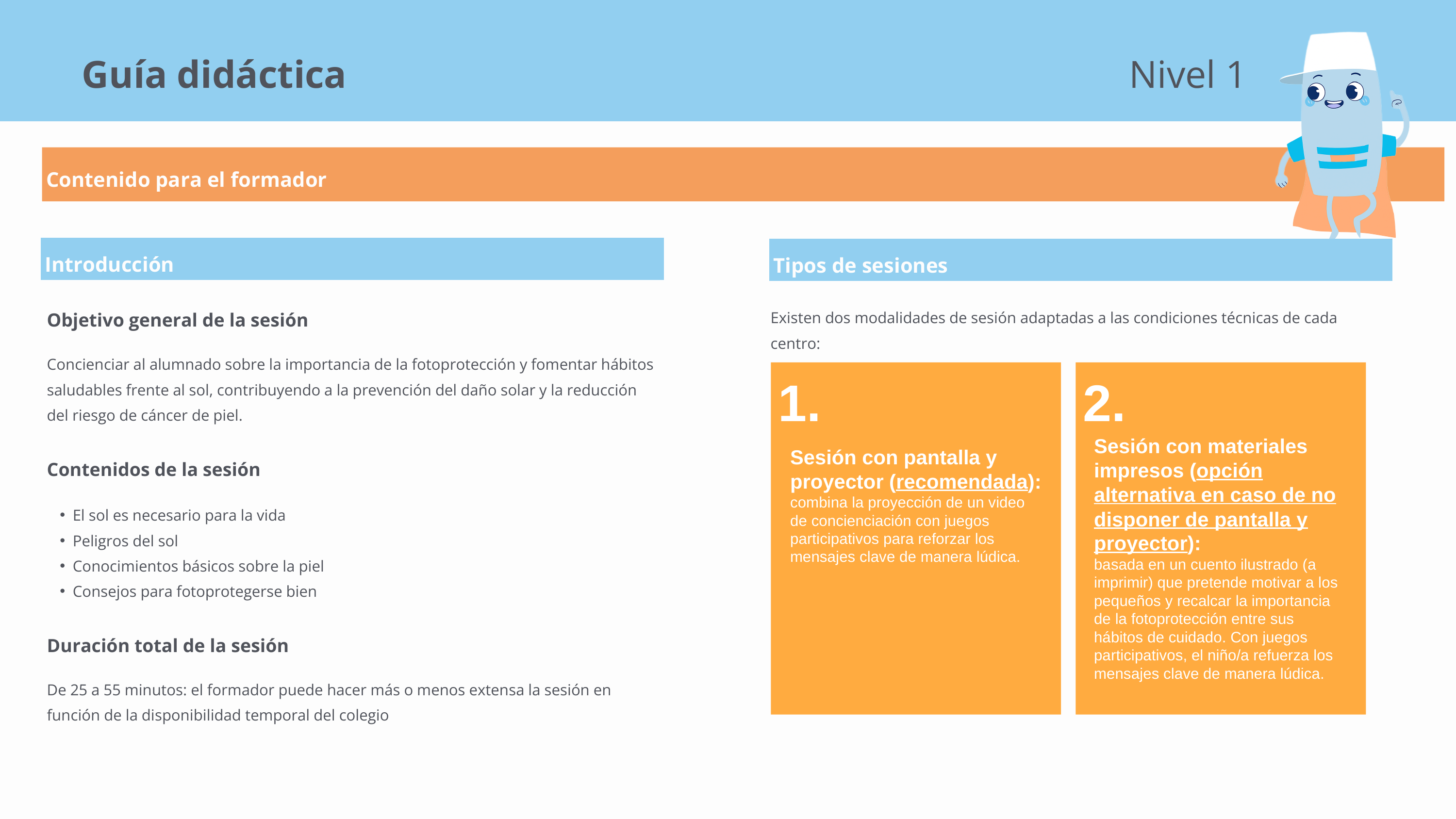

Guía didáctica
Nivel 1

Contenido para el formador

Introducción

Tipos de sesiones
Objetivo general de la sesión

Concienciar al alumnado sobre la importancia de la fotoprotección y fomentar hábitos saludables frente al sol, contribuyendo a la prevención del daño solar y la reducción del riesgo de cáncer de piel.

Contenidos de la sesión

El sol es necesario para la vida
Peligros del sol
Conocimientos básicos sobre la piel
Consejos para fotoprotegerse bien

Duración total de la sesión

De 25 a 55 minutos: el formador puede hacer más o menos extensa la sesión en función de la disponibilidad temporal del colegio
Existen dos modalidades de sesión adaptadas a las condiciones técnicas de cada centro:

1.

2.
Sesión con materiales impresos (opción alternativa en caso de no disponer de pantalla y proyector):
basada en un cuento ilustrado (a imprimir) que pretende motivar a los pequeños y recalcar la importancia de la fotoprotección entre sus hábitos de cuidado. Con juegos participativos, el niño/a refuerza los mensajes clave de manera lúdica.
Sesión con pantalla y proyector (recomendada): combina la proyección de un video de concienciación con juegos participativos para reforzar los mensajes clave de manera lúdica.